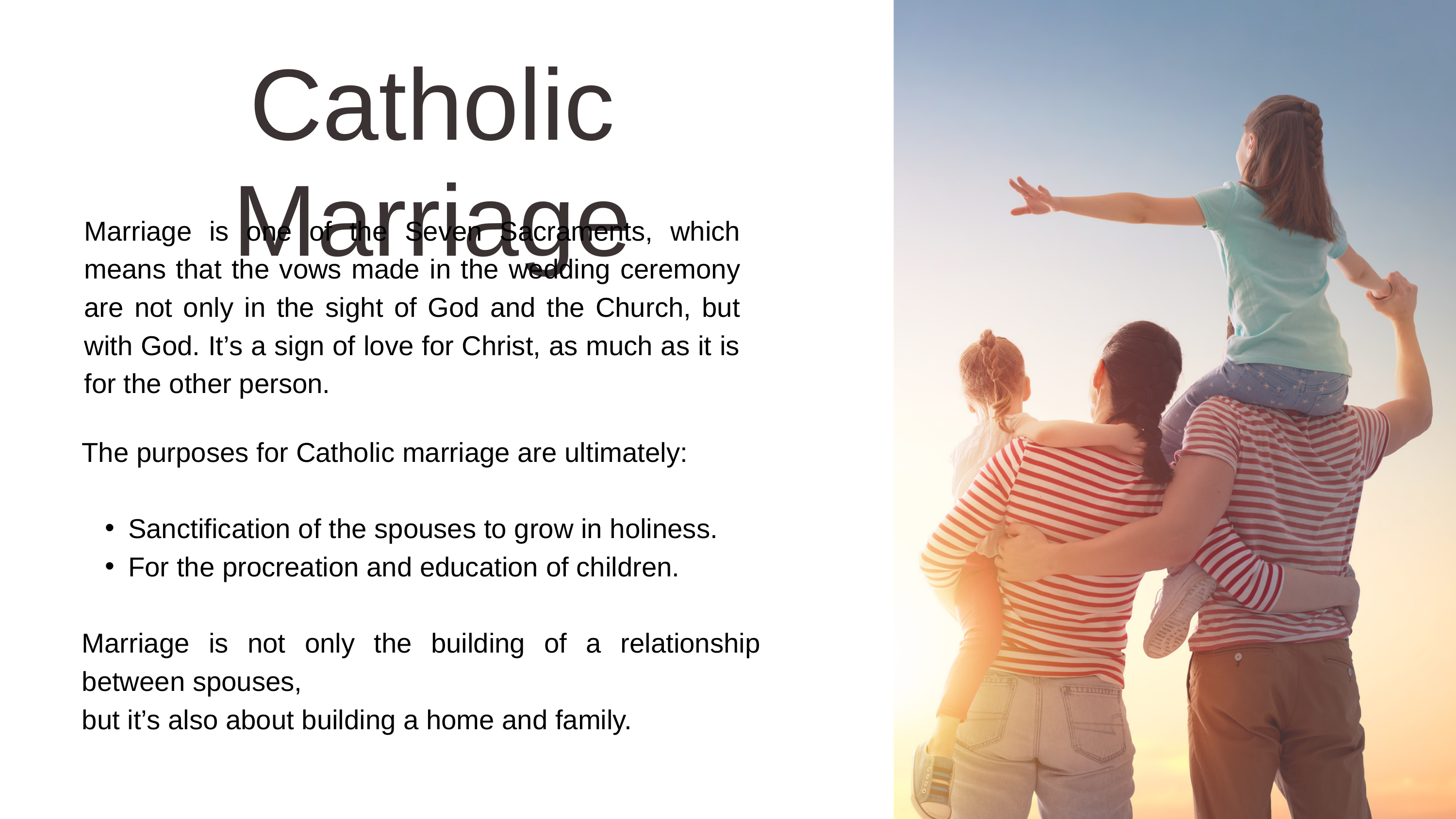

Catholic Marriage
Marriage is one of the Seven Sacraments, which means that the vows made in the wedding ceremony are not only in the sight of God and the Church, but with God. It’s a sign of love for Christ, as much as it is for the other person.
The purposes for Catholic marriage are ultimately:

Sanctification of the spouses to grow in holiness.
For the procreation and education of children.

Marriage is not only the building of a relationship between spouses,
but it’s also about building a home and family.